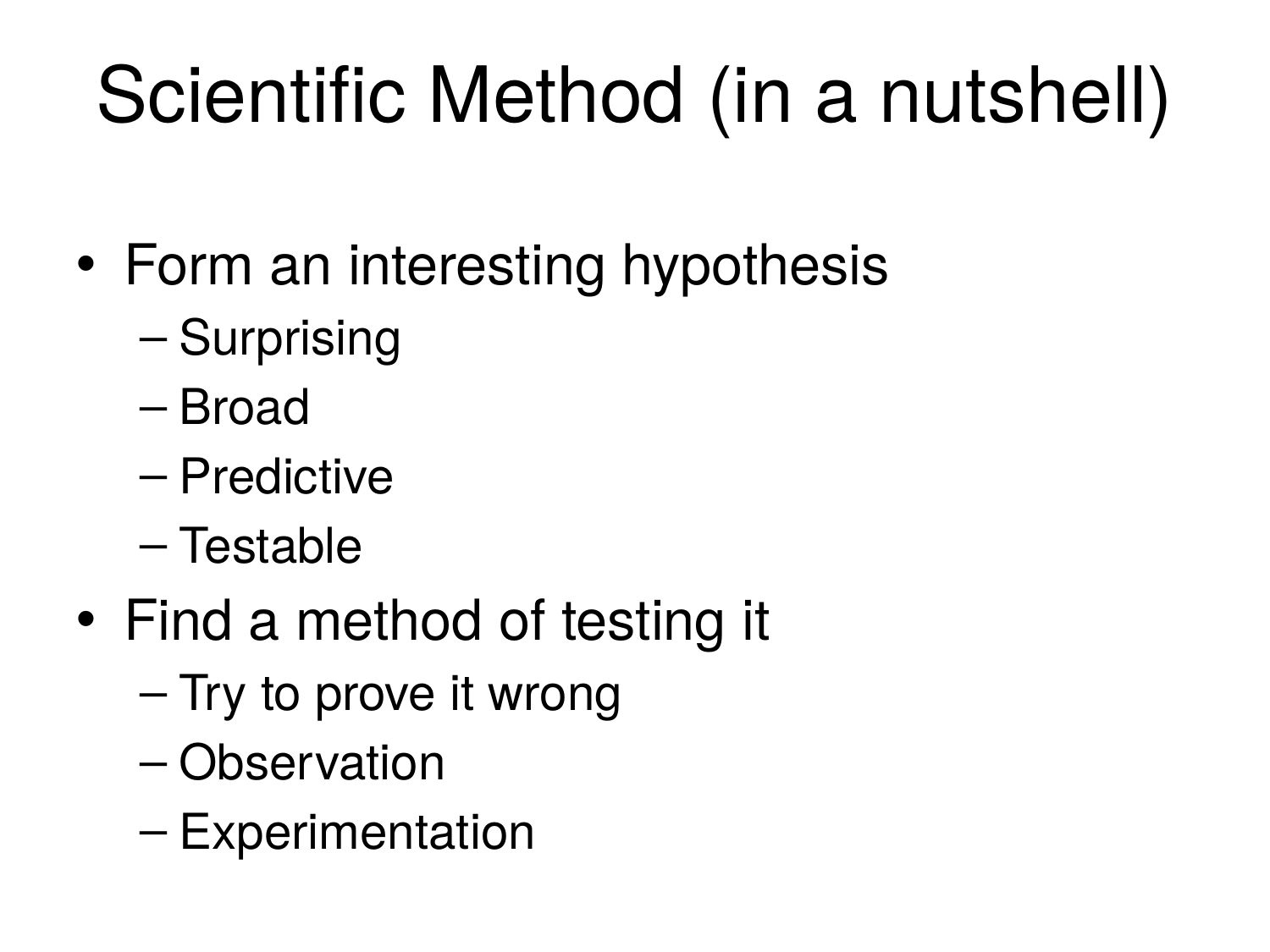

# Scientific Method (in a nutshell)
Form an interesting hypothesis
Surprising
Broad
Predictive
Testable
Find a method of testing it
Try to prove it wrong
Observation
Experimentation